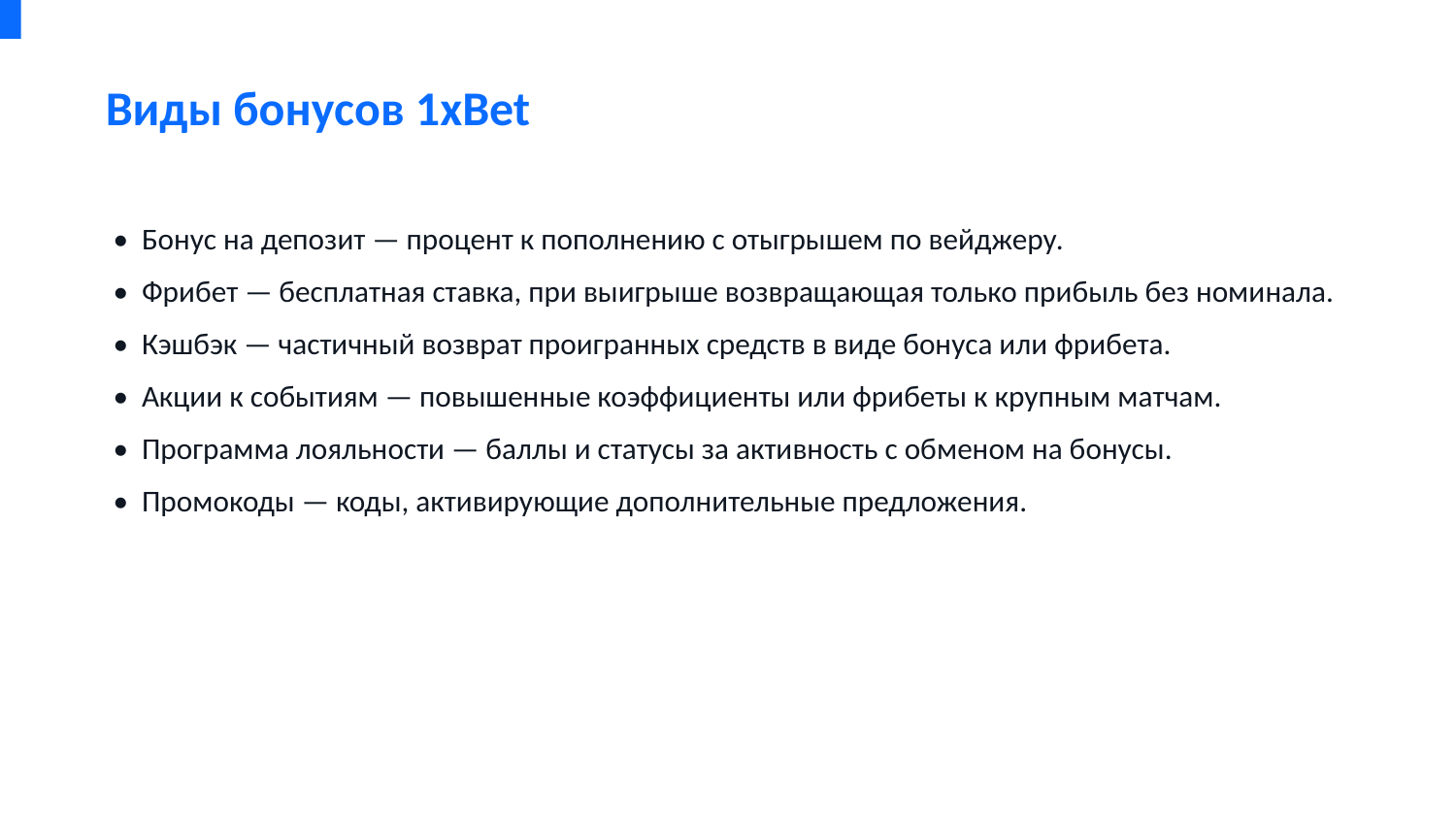

Виды бонусов 1xBet
•  Бонус на депозит — процент к пополнению с отыгрышем по вейджеру.
•  Фрибет — бесплатная ставка, при выигрыше возвращающая только прибыль без номинала.
•  Кэшбэк — частичный возврат проигранных средств в виде бонуса или фрибета.
•  Акции к событиям — повышенные коэффициенты или фрибеты к крупным матчам.
•  Программа лояльности — баллы и статусы за активность с обменом на бонусы.
•  Промокоды — коды, активирующие дополнительные предложения.